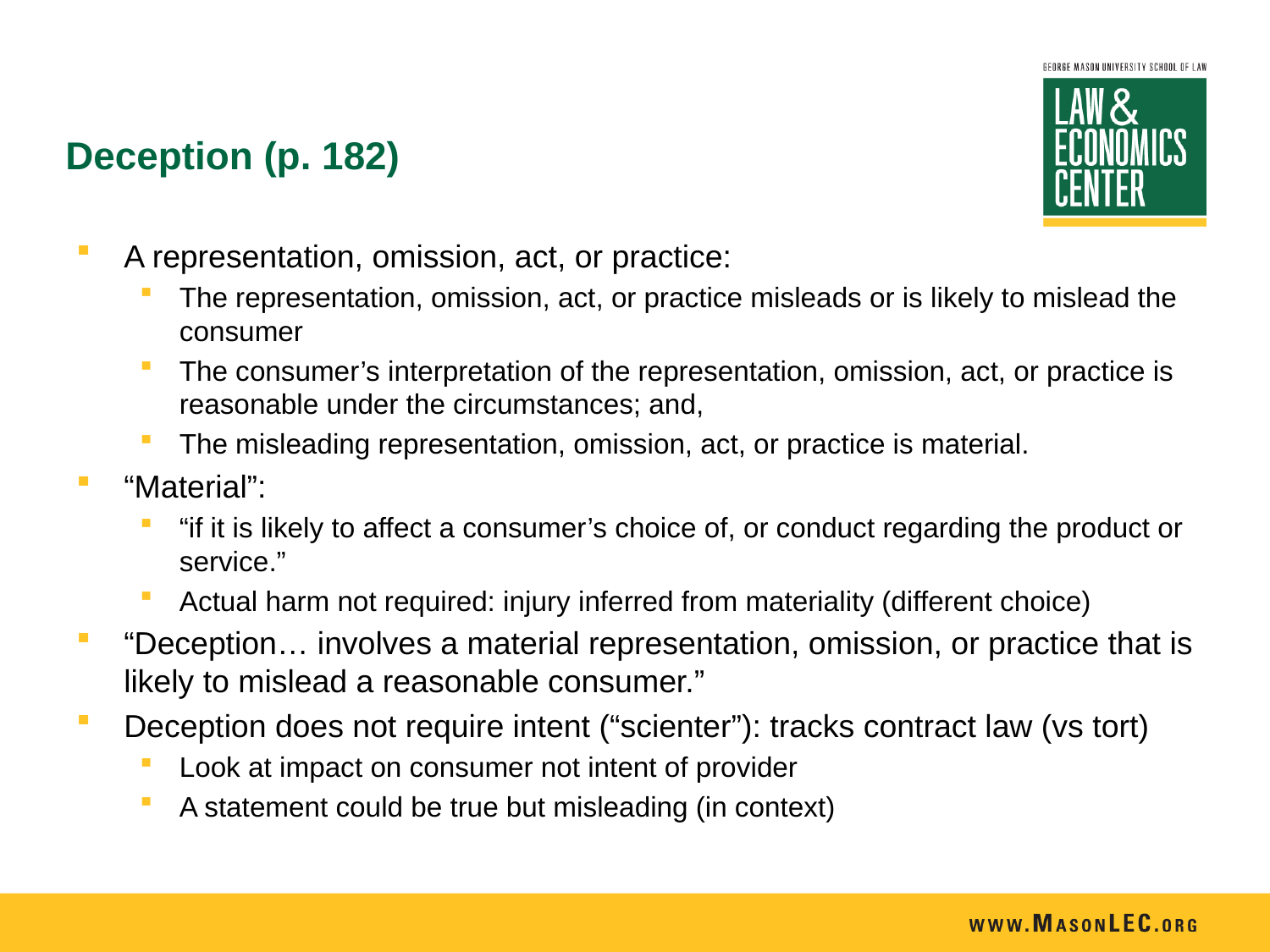

# Deception (p. 182)
A representation, omission, act, or practice:
The representation, omission, act, or practice misleads or is likely to mislead the consumer
The consumer’s interpretation of the representation, omission, act, or practice is reasonable under the circumstances; and,
The misleading representation, omission, act, or practice is material.
“Material”:
“if it is likely to affect a consumer’s choice of, or conduct regarding the product or service.”
Actual harm not required: injury inferred from materiality (different choice)
“Deception… involves a material representation, omission, or practice that is likely to mislead a reasonable consumer.”
Deception does not require intent (“scienter”): tracks contract law (vs tort)
Look at impact on consumer not intent of provider
A statement could be true but misleading (in context)